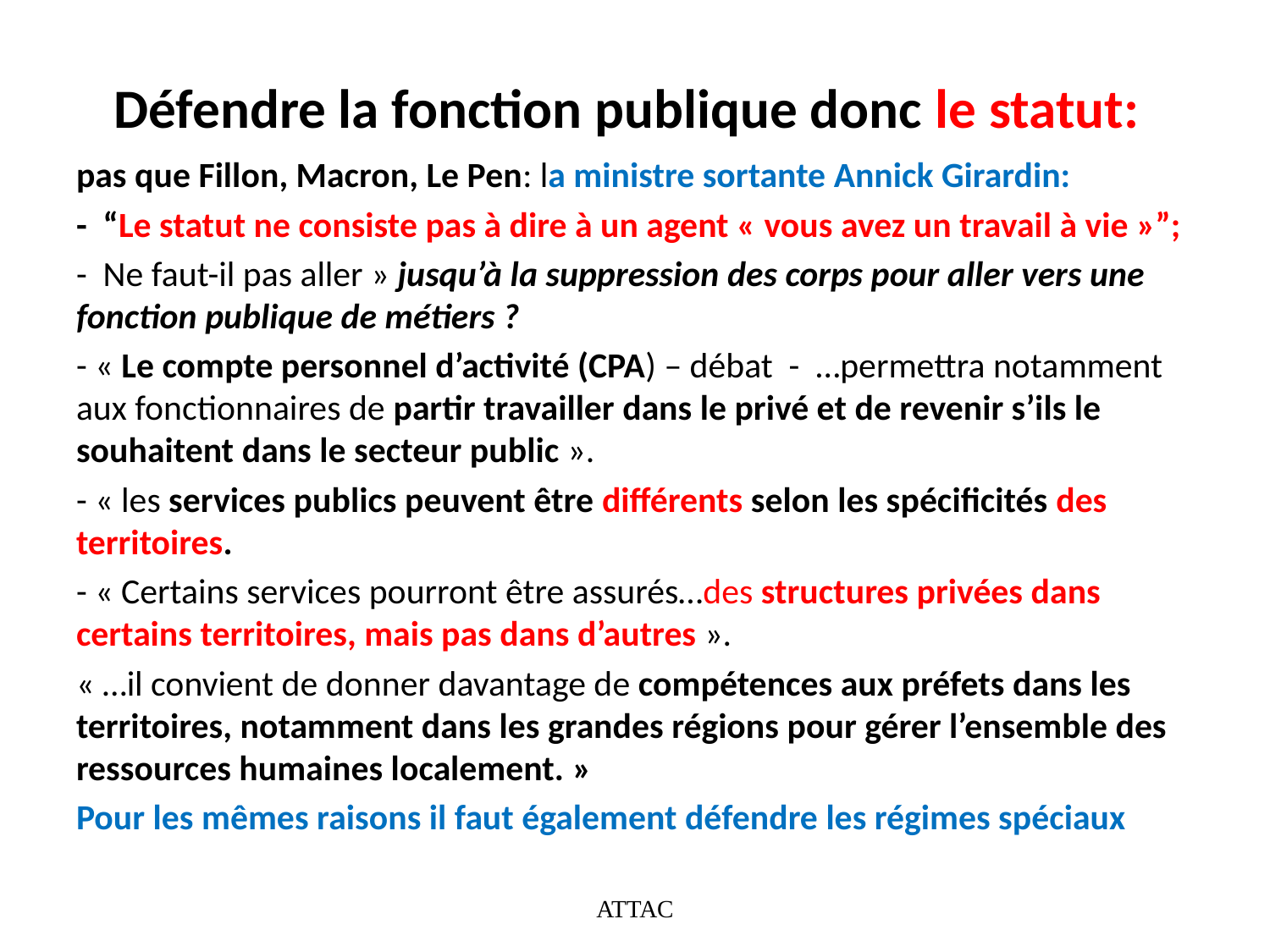

# Défendre la fonction publique donc le statut:
pas que Fillon, Macron, Le Pen: la ministre sortante Annick Girardin:
-  “Le statut ne consiste pas à dire à un agent « vous avez un travail à vie »”;
-  Ne faut-il pas aller » jusqu’à la suppression des corps pour aller vers une fonction publique de métiers ?
- « Le compte personnel d’activité (CPA) – débat  -  …permettra notamment aux fonctionnaires de partir travailler dans le privé et de revenir s’ils le souhaitent dans le secteur public ».
- « les services publics peuvent être différents selon les spécificités des territoires.
- « Certains services pourront être assurés…des structures privées dans certains territoires, mais pas dans d’autres ».
« …il convient de donner davantage de compétences aux préfets dans les territoires, notamment dans les grandes régions pour gérer l’ensemble des ressources humaines localement. »
Pour les mêmes raisons il faut également défendre les régimes spéciaux

ATTAC